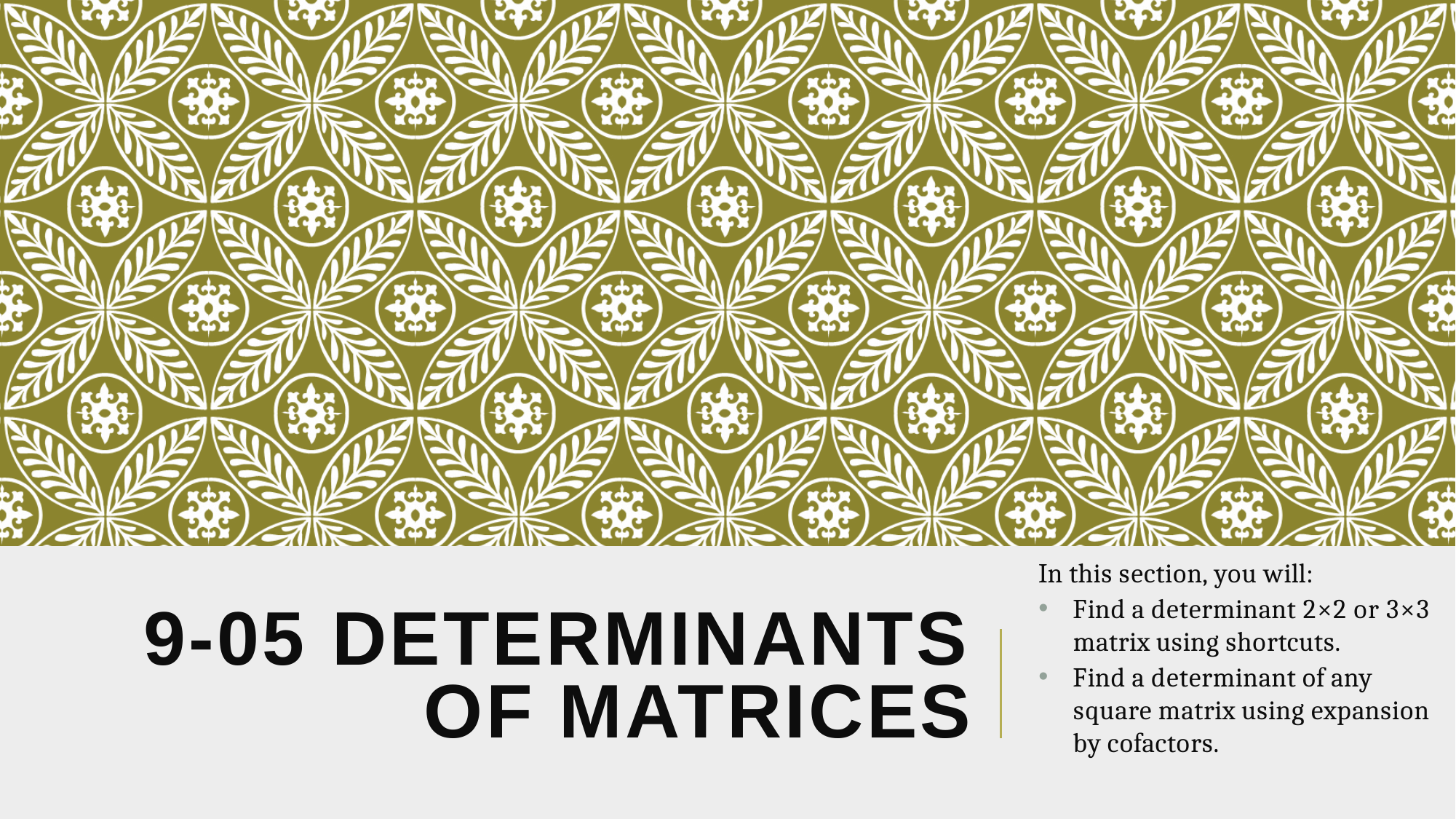

In this section, you will:
Find a determinant 2×2 or 3×3 matrix using shortcuts.
Find a determinant of any square matrix using expansion by cofactors.
# 9-05 Determinants of Matrices